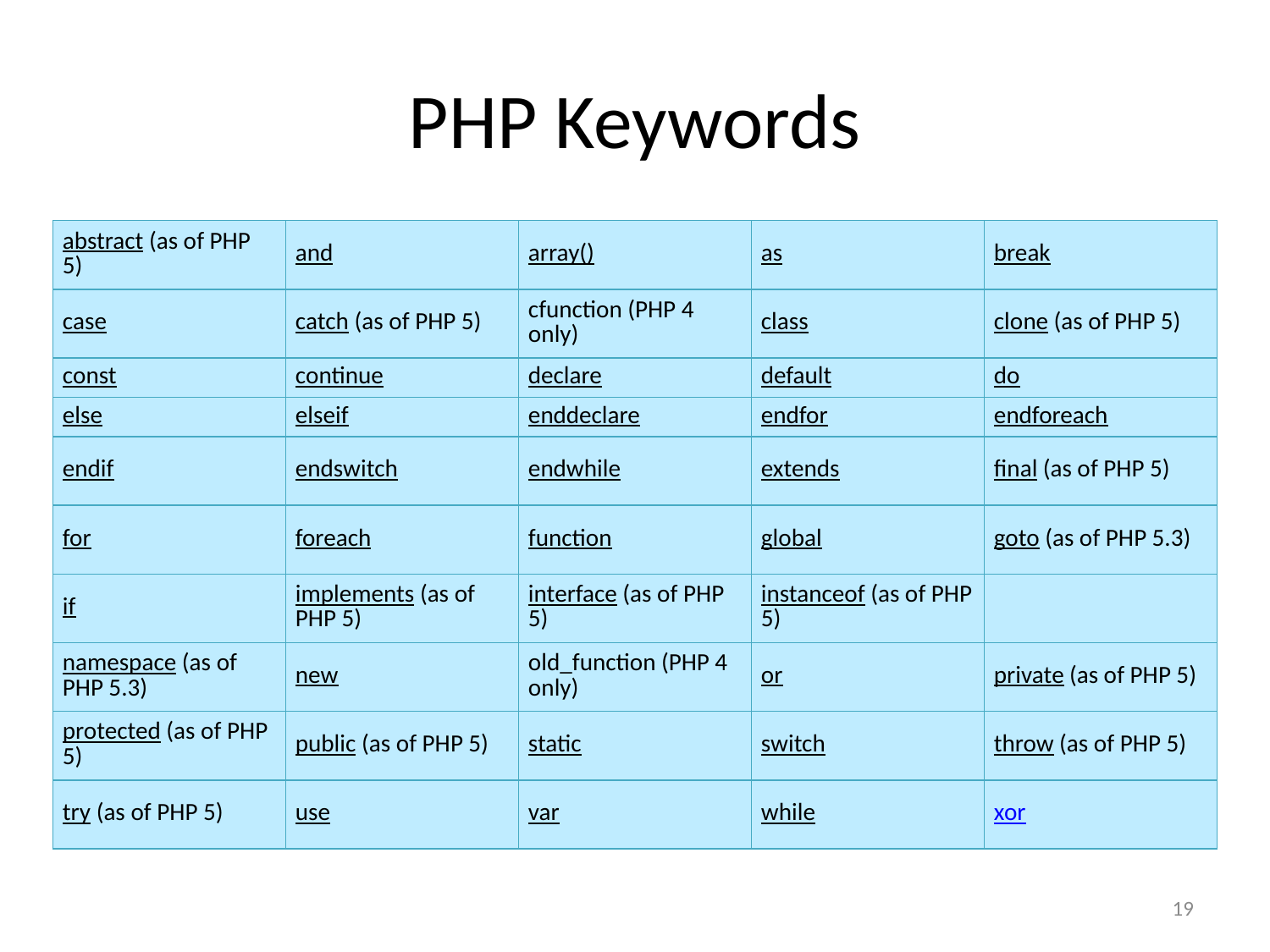

# PHP Keywords
| abstract (as of PHP 5) | and | array() | as | break |
| --- | --- | --- | --- | --- |
| case | catch (as of PHP 5) | cfunction (PHP 4 only) | class | clone (as of PHP 5) |
| const | continue | declare | default | do |
| else | elseif | enddeclare | endfor | endforeach |
| endif | endswitch | endwhile | extends | final (as of PHP 5) |
| for | foreach | function | global | goto (as of PHP 5.3) |
| if | implements (as of PHP 5) | interface (as of PHP 5) | instanceof (as of PHP 5) |  |
| namespace (as of PHP 5.3) | new | old\_function (PHP 4 only) | or | private (as of PHP 5) |
| protected (as of PHP 5) | public (as of PHP 5) | static | switch | throw (as of PHP 5) |
| try (as of PHP 5) | use | var | while | xor |
19